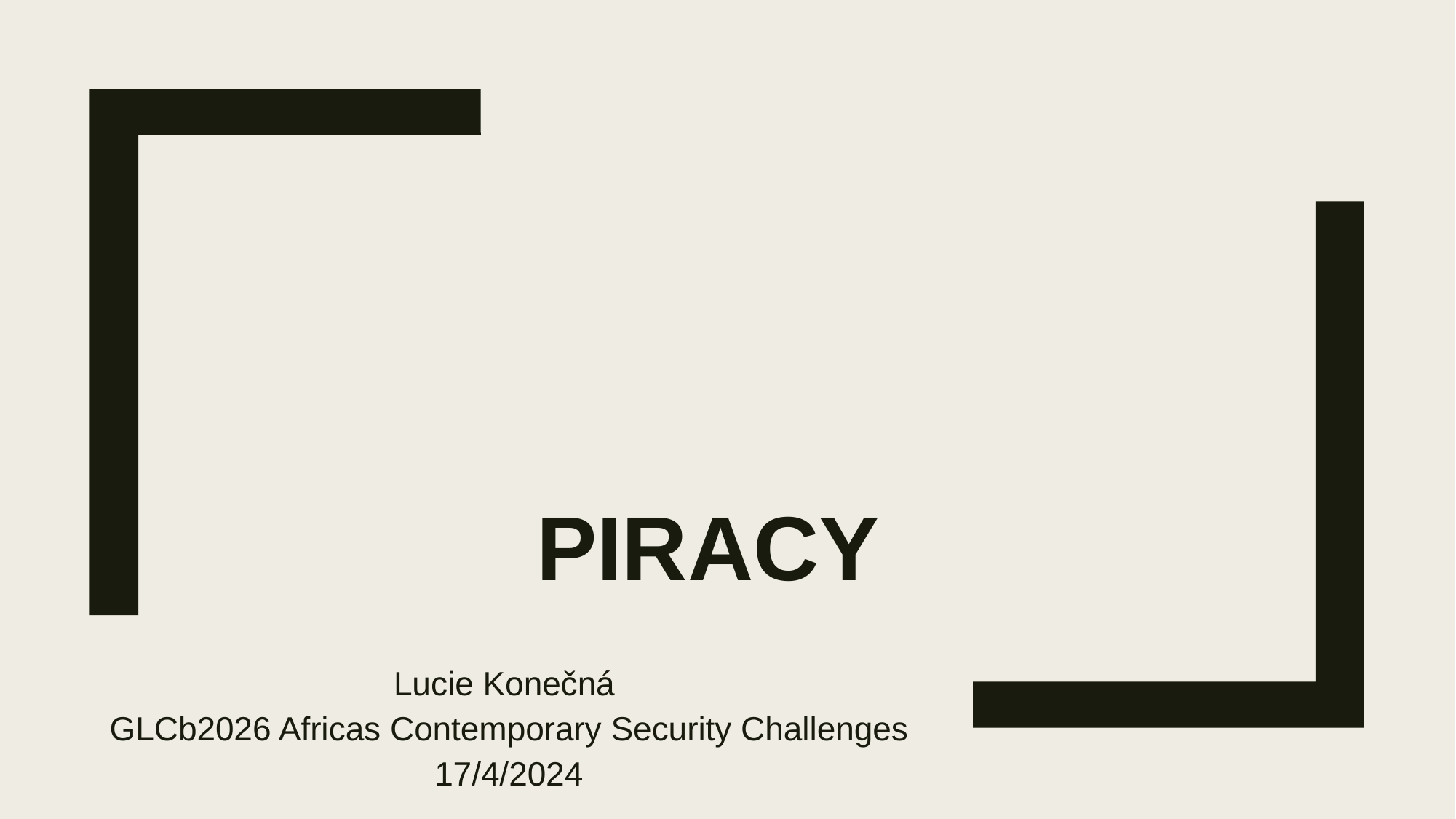

# Piracy
Lucie Konečná
GLCb2026 Africas Contemporary Security Challenges
17/4/2024